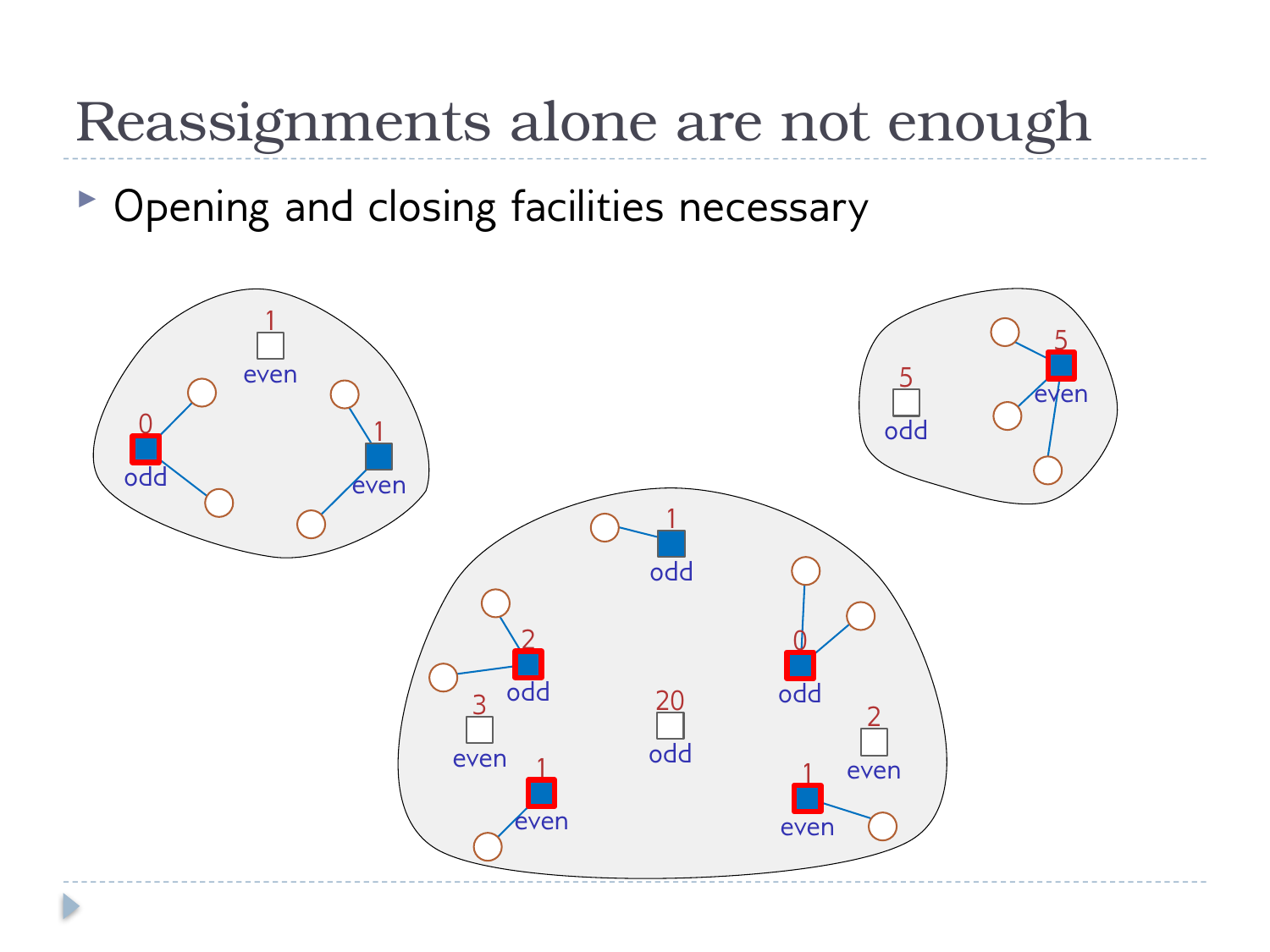

# Reassignments alone are not enough
Opening and closing facilities necessary

1
5

even

5
even

0

odd
1

odd

even

1

odd

2
0

odd
odd
20
3
2

odd

even
1
even
1

even
even